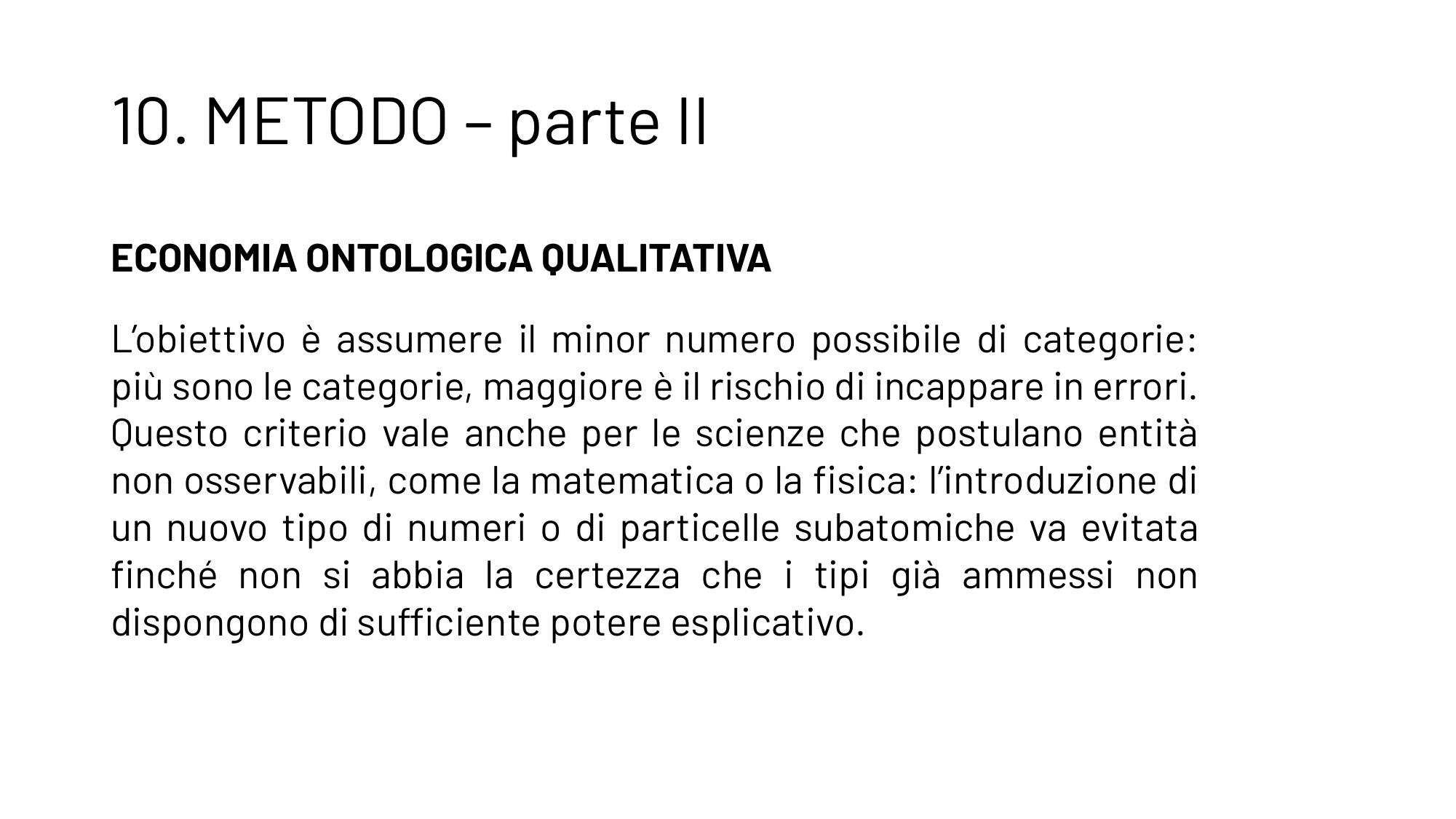

# 10. METODO – parte II
ECONOMIA ONTOLOGICA QUALITATIVA
L’obiettivo è assumere il minor numero possibile di categorie: più sono le categorie, maggiore è il rischio di incappare in errori. Questo criterio vale anche per le scienze che postulano entità non osservabili, come la matematica o la fisica: l’introduzione di un nuovo tipo di numeri o di particelle subatomiche va evitata finché non si abbia la certezza che i tipi già ammessi non dispongono di sufficiente potere esplicativo.